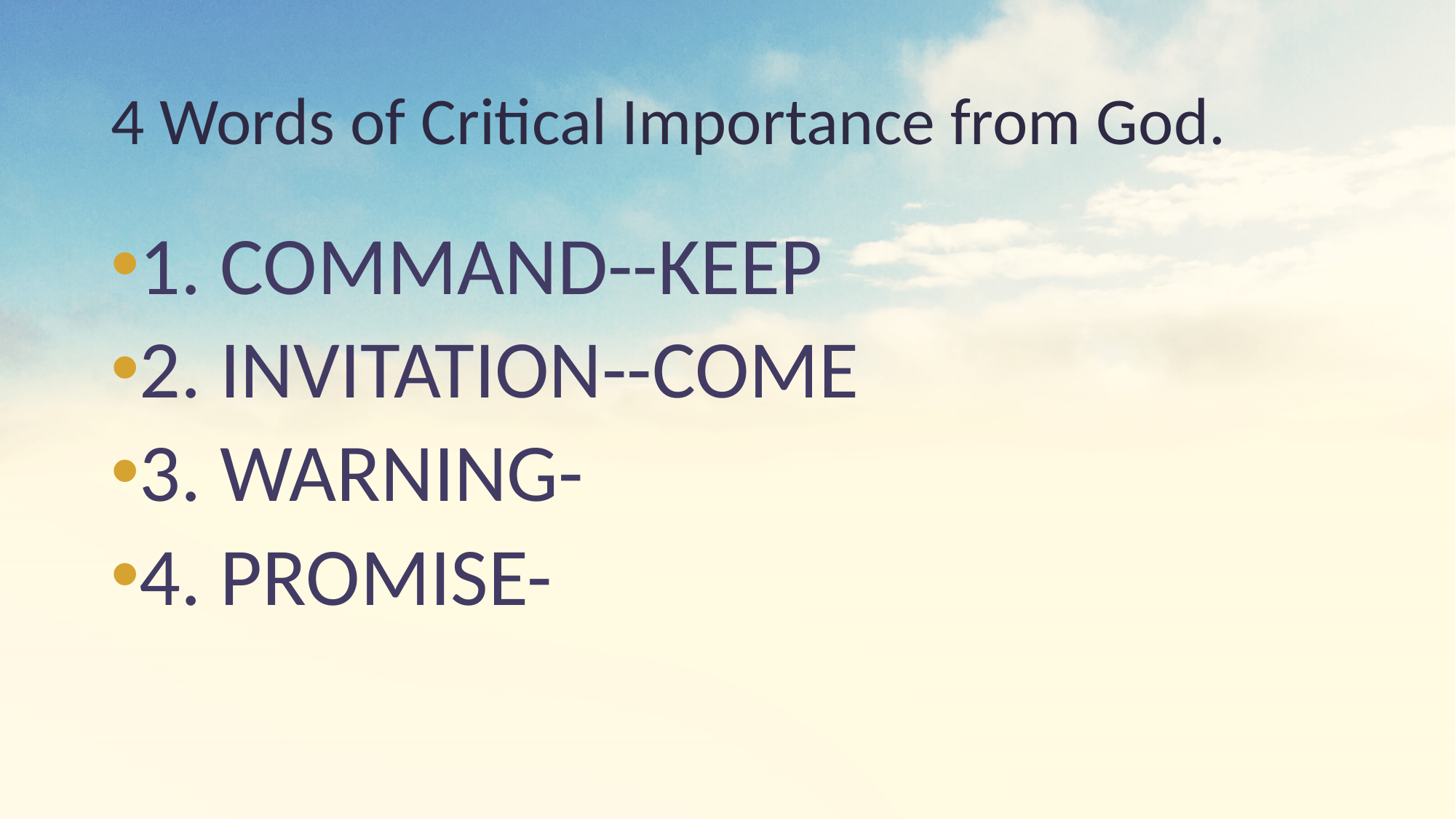

# 4 Words of Critical Importance from God.
1. COMMAND--KEEP
2. INVITATION--COME
3. WARNING-
4. PROMISE-